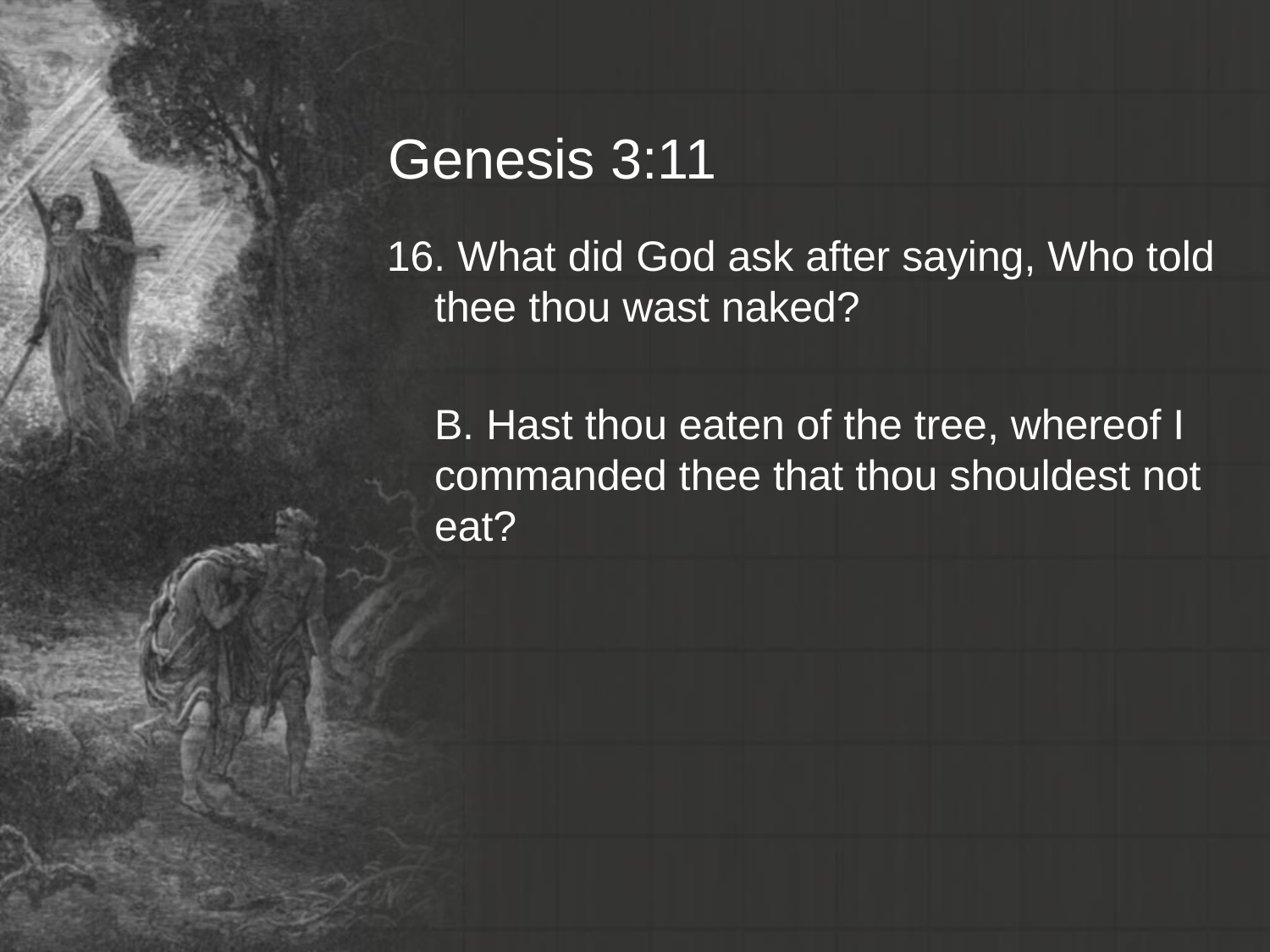

# Genesis 3:11
16. What did God ask after saying, Who told thee thou wast naked?

	B. Hast thou eaten of the tree, whereof I commanded thee that thou shouldest not eat?